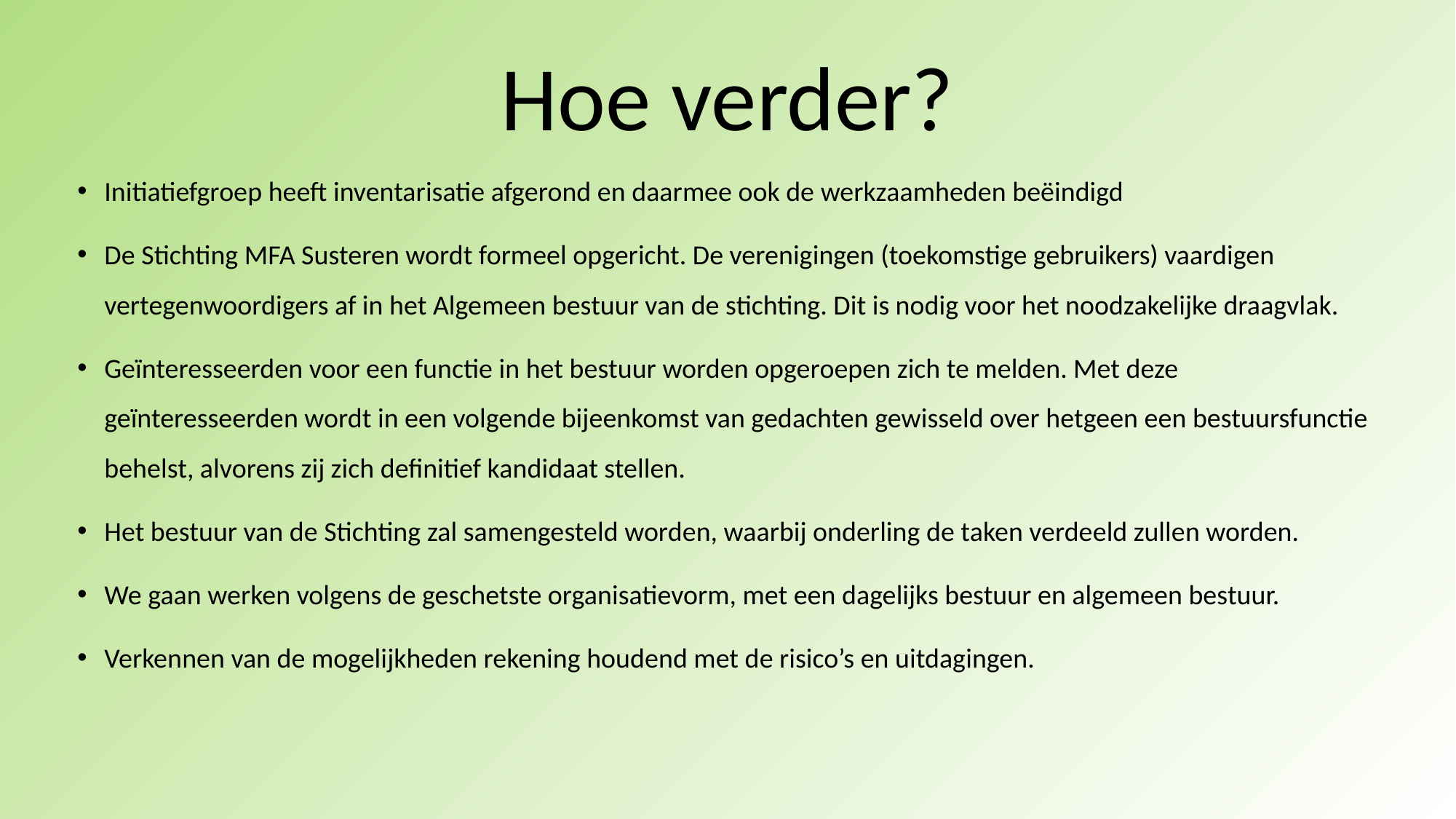

# Hoe verder?
Initiatiefgroep heeft inventarisatie afgerond en daarmee ook de werkzaamheden beëindigd
De Stichting MFA Susteren wordt formeel opgericht. De verenigingen (toekomstige gebruikers) vaardigen vertegenwoordigers af in het Algemeen bestuur van de stichting. Dit is nodig voor het noodzakelijke draagvlak.
Geïnteresseerden voor een functie in het bestuur worden opgeroepen zich te melden. Met deze geïnteresseerden wordt in een volgende bijeenkomst van gedachten gewisseld over hetgeen een bestuursfunctie behelst, alvorens zij zich definitief kandidaat stellen.
Het bestuur van de Stichting zal samengesteld worden, waarbij onderling de taken verdeeld zullen worden.
We gaan werken volgens de geschetste organisatievorm, met een dagelijks bestuur en algemeen bestuur.
Verkennen van de mogelijkheden rekening houdend met de risico’s en uitdagingen.